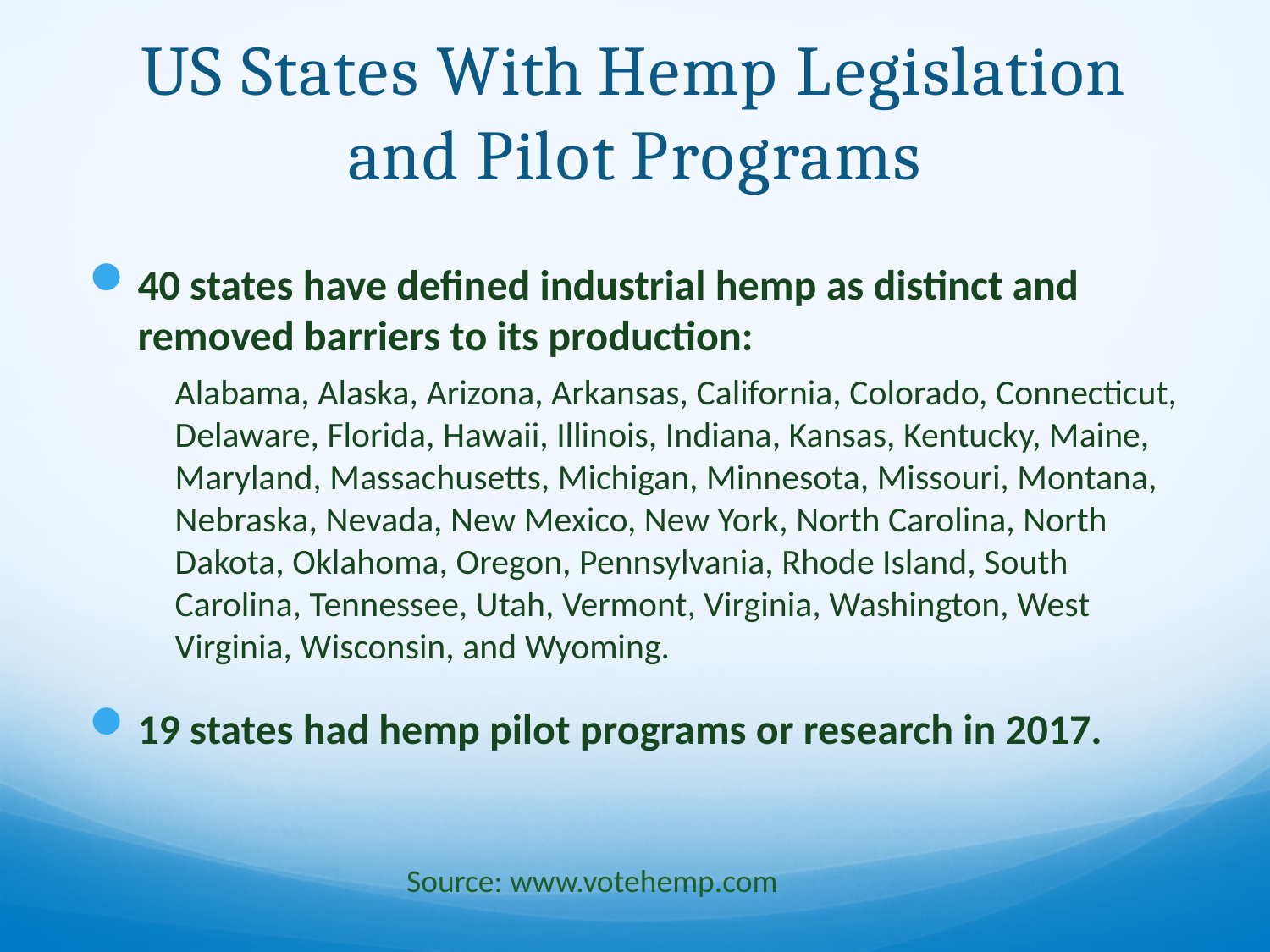

# US States With Hemp Legislation and Pilot Programs
40 states have defined industrial hemp as distinct and removed barriers to its production:
Alabama, Alaska, Arizona, Arkansas, California, Colorado, Connecticut, Delaware, Florida, Hawaii, Illinois, Indiana, Kansas, Kentucky, Maine, Maryland, Massachusetts, Michigan, Minnesota, Missouri, Montana, Nebraska, Nevada, New Mexico, New York, North Carolina, North Dakota, Oklahoma, Oregon, Pennsylvania, Rhode Island, South Carolina, Tennessee, Utah, Vermont, Virginia, Washington, West Virginia, Wisconsin, and Wyoming.
19 states had hemp pilot programs or research in 2017.

Source: www.votehemp.com